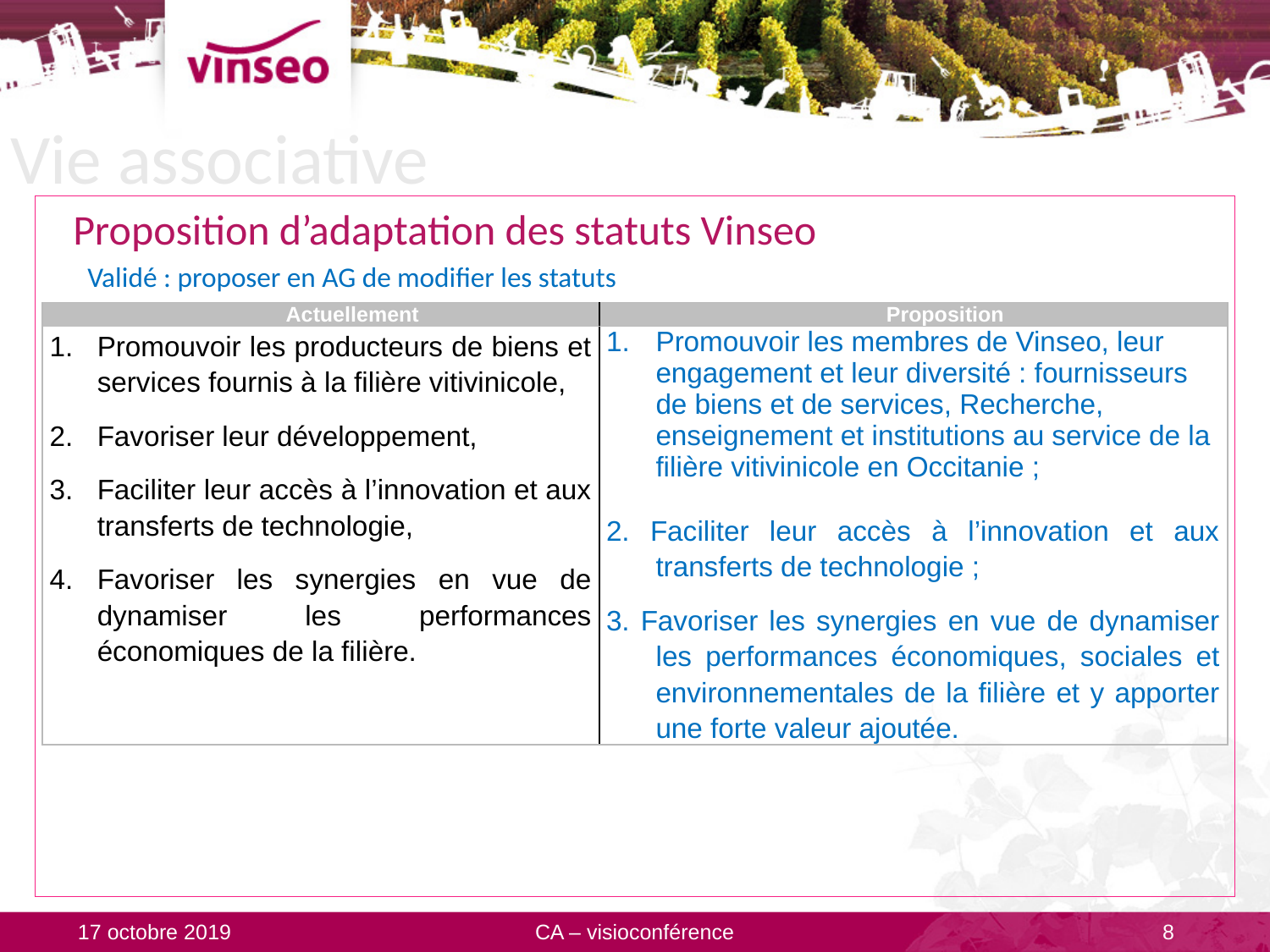

# Vie associative
Proposition d’adaptation des statuts Vinseo
Validé : proposer en AG de modifier les statuts
| Actuellement | Proposition |
| --- | --- |
| Promouvoir les producteurs de biens et services fournis à la filière vitivinicole, Favoriser leur développement, Faciliter leur accès à l’innovation et aux transferts de technologie, Favoriser les synergies en vue de dynamiser les performances économiques de la filière. | Promouvoir les membres de Vinseo, leur engagement et leur diversité : fournisseurs de biens et de services, Recherche, enseignement et institutions au service de la filière vitivinicole en Occitanie ; 2. Faciliter leur accès à l’innovation et aux transferts de technologie ; 3. Favoriser les synergies en vue de dynamiser les performances économiques, sociales et environnementales de la filière et y apporter une forte valeur ajoutée. |
17 octobre 2019
CA – visioconférence
8